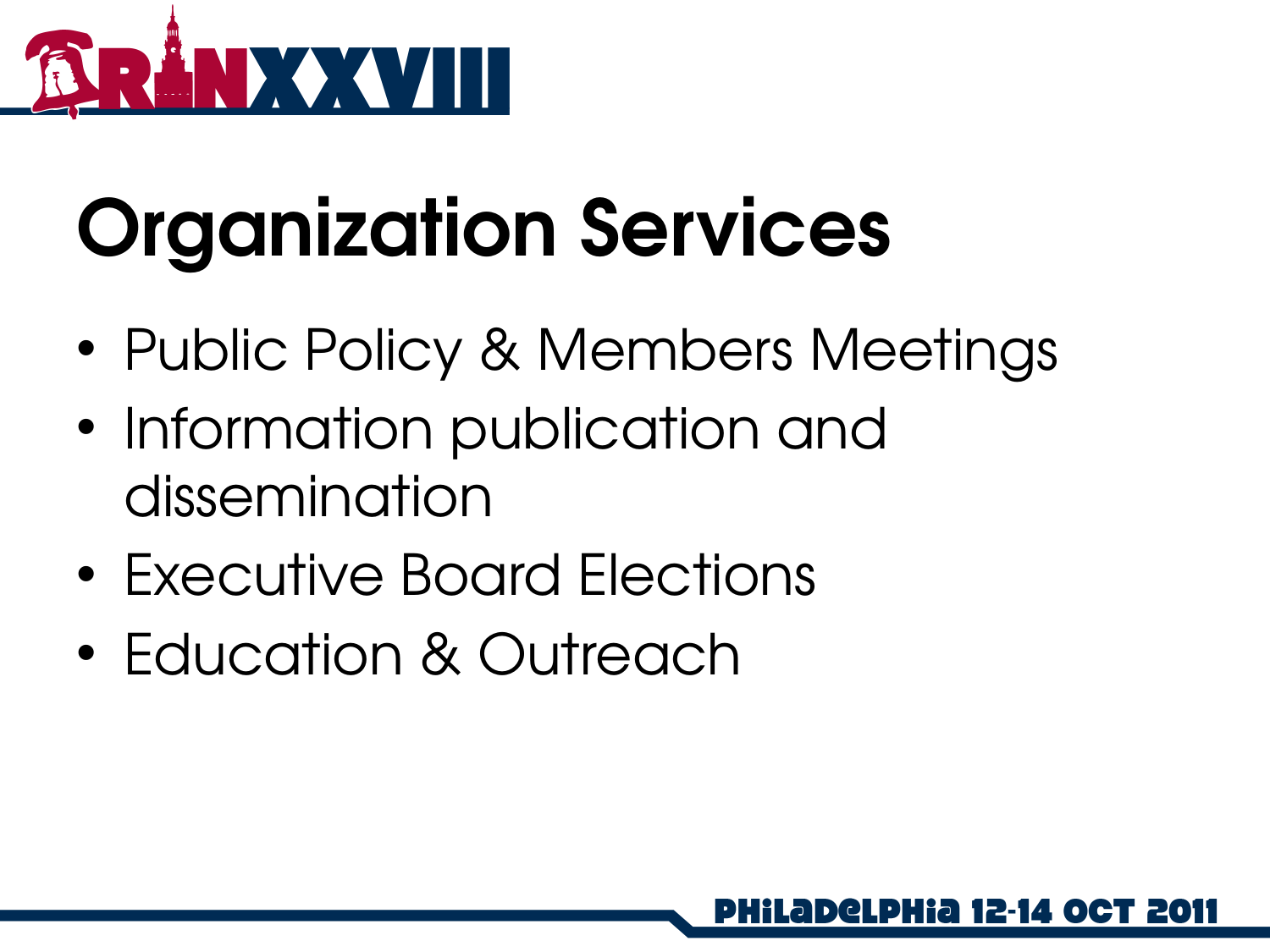

# Organization Services
Public Policy & Members Meetings
Information publication and dissemination
Executive Board Elections
Education & Outreach